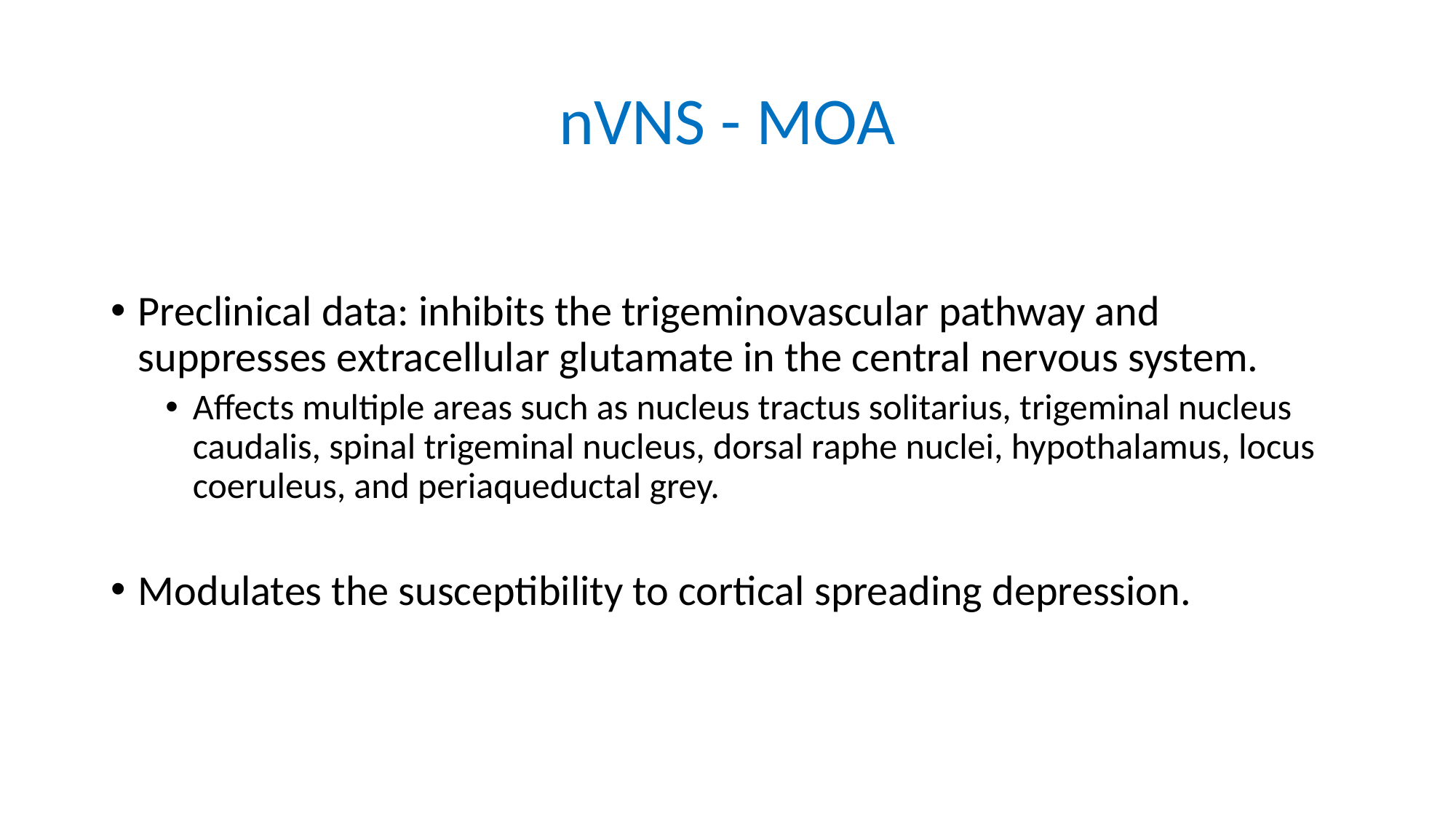

# nVNS - MOA

Preclinical data: inhibits the trigeminovascular pathway and suppresses extracellular glutamate in the central nervous system.
Affects multiple areas such as nucleus tractus solitarius, trigeminal nucleus caudalis, spinal trigeminal nucleus, dorsal raphe nuclei, hypothalamus, locus coeruleus, and periaqueductal grey.

Modulates the susceptibility to cortical spreading depression.